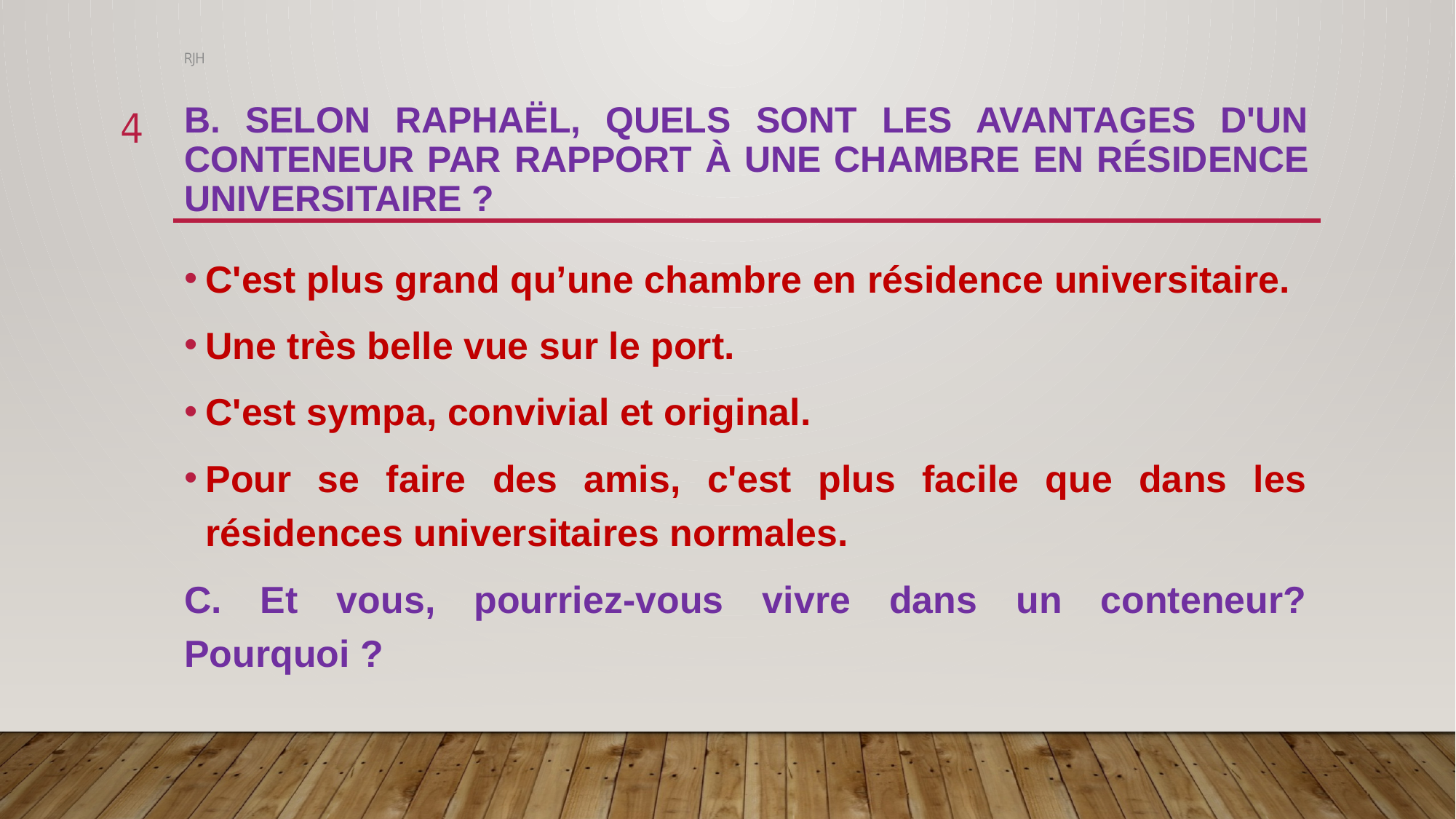

RJH
4
# B. Selon Raphaël, quels sont les avantages d'un conteneur par rapport à une chambre en résidence universitaire ?
C'est plus grand qu’une chambre en résidence universitaire.
Une très belle vue sur le port.
C'est sympa, convivial et original.
Pour se faire des amis, c'est plus facile que dans les résidences universitaires normales.
C. Et vous, pourriez-vous vivre dans un conteneur? Pourquoi ?